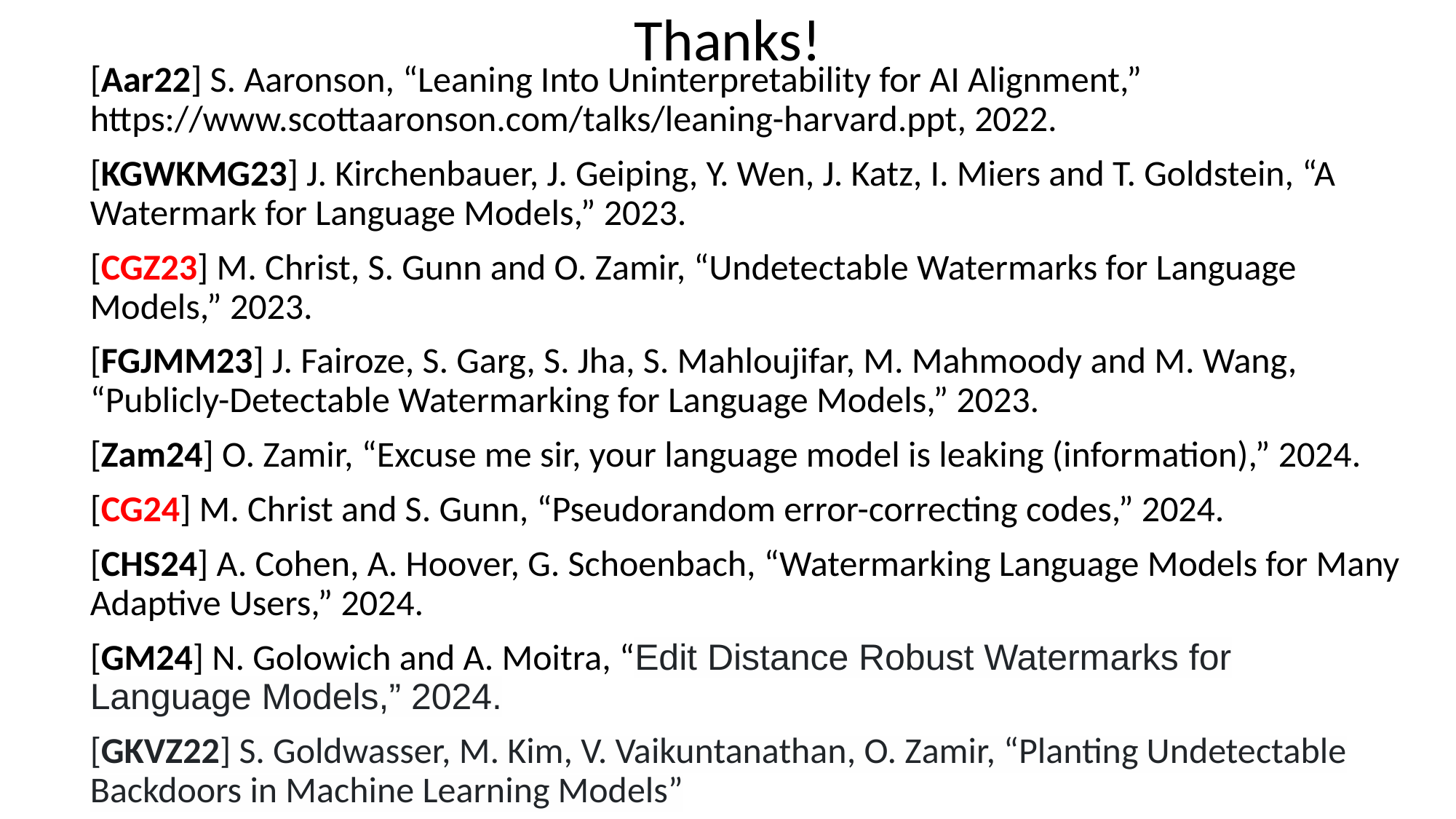

# Thanks!
[Aar22] S. Aaronson, “Leaning Into Uninterpretability for AI Alignment,” https://www.scottaaronson.com/talks/leaning-harvard.ppt, 2022.
[KGWKMG23] J. Kirchenbauer, J. Geiping, Y. Wen, J. Katz, I. Miers and T. Goldstein, “A Watermark for Language Models,” 2023.
[CGZ23] M. Christ, S. Gunn and O. Zamir, “Undetectable Watermarks for Language Models,” 2023.
[FGJMM23] J. Fairoze, S. Garg, S. Jha, S. Mahloujifar, M. Mahmoody and M. Wang, “Publicly-Detectable Watermarking for Language Models,” 2023.
[Zam24] O. Zamir, “Excuse me sir, your language model is leaking (information),” 2024.
[CG24] M. Christ and S. Gunn, “Pseudorandom error-correcting codes,” 2024.
[CHS24] A. Cohen, A. Hoover, G. Schoenbach, “Watermarking Language Models for Many Adaptive Users,” 2024.
[GM24] N. Golowich and A. Moitra, “Edit Distance Robust Watermarks for Language Models,” 2024.
[GKVZ22] S. Goldwasser, M. Kim, V. Vaikuntanathan, O. Zamir, “Planting Undetectable Backdoors in Machine Learning Models”